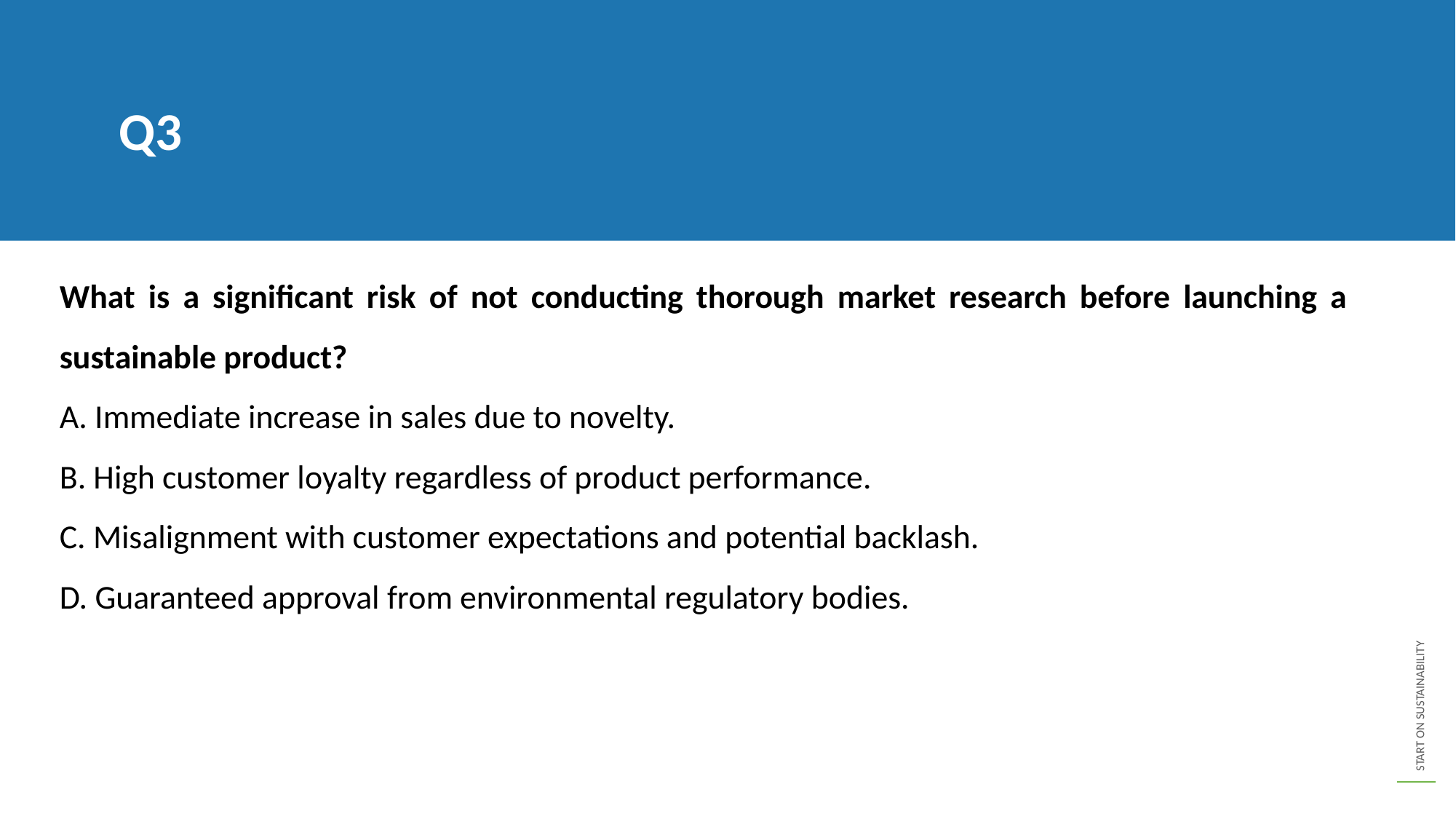

Q3
What is a significant risk of not conducting thorough market research before launching a sustainable product?
A. Immediate increase in sales due to novelty.
B. High customer loyalty regardless of product performance.
C. Misalignment with customer expectations and potential backlash.
D. Guaranteed approval from environmental regulatory bodies.